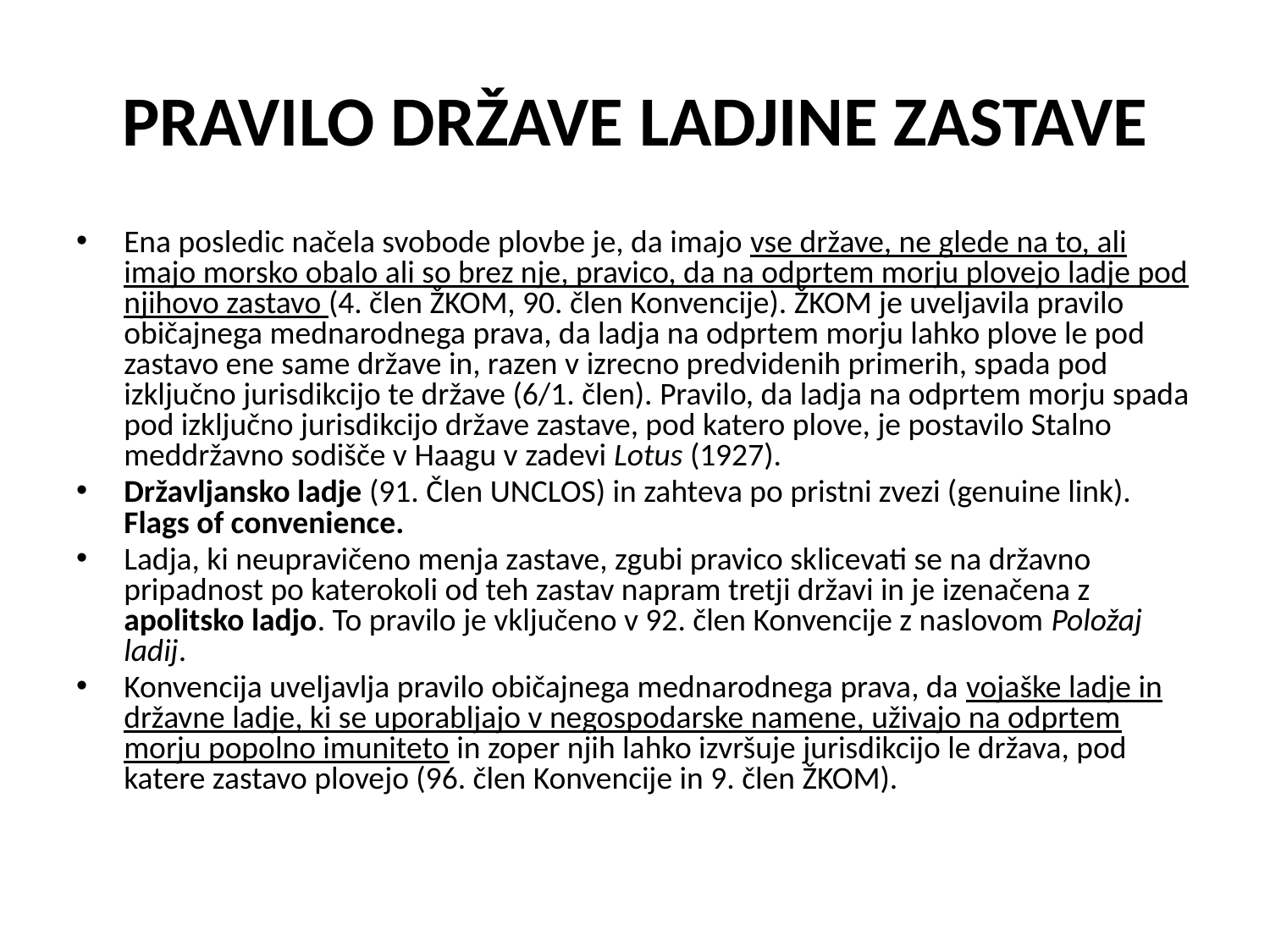

# PRAVILO DRŽAVE LADJINE ZASTAVE
Ena posledic načela svobode plovbe je, da imajo vse države, ne glede na to, ali imajo morsko obalo ali so brez nje, pravico, da na odprtem morju plovejo ladje pod njihovo zastavo (4. člen ŽKOM, 90. člen Konvencije). ŽKOM je uveljavila pravilo običajnega mednarodnega prava, da ladja na odprtem morju lahko plove le pod zastavo ene same države in, razen v izrecno predvidenih primerih, spada pod izključno jurisdikcijo te države (6/1. člen). Pravilo, da ladja na odprtem morju spada pod izključno jurisdikcijo države zastave, pod katero plove, je postavilo Stalno meddržavno sodišče v Haagu v zadevi Lotus (1927).
Državljansko ladje (91. Člen UNCLOS) in zahteva po pristni zvezi (genuine link). Flags of convenience.
Ladja, ki neupravičeno menja zastave, zgubi pravico sklicevati se na državno pripadnost po katerokoli od teh zastav napram tretji državi in je izenačena z apolitsko ladjo. To pravilo je vključeno v 92. člen Konvencije z naslovom Položaj ladij.
Konvencija uveljavlja pravilo običajnega mednarodnega prava, da vojaške ladje in državne ladje, ki se uporabljajo v negospodarske namene, uživajo na odprtem morju popolno imuniteto in zoper njih lahko izvršuje jurisdikcijo le država, pod katere zastavo plovejo (96. člen Konvencije in 9. člen ŽKOM).